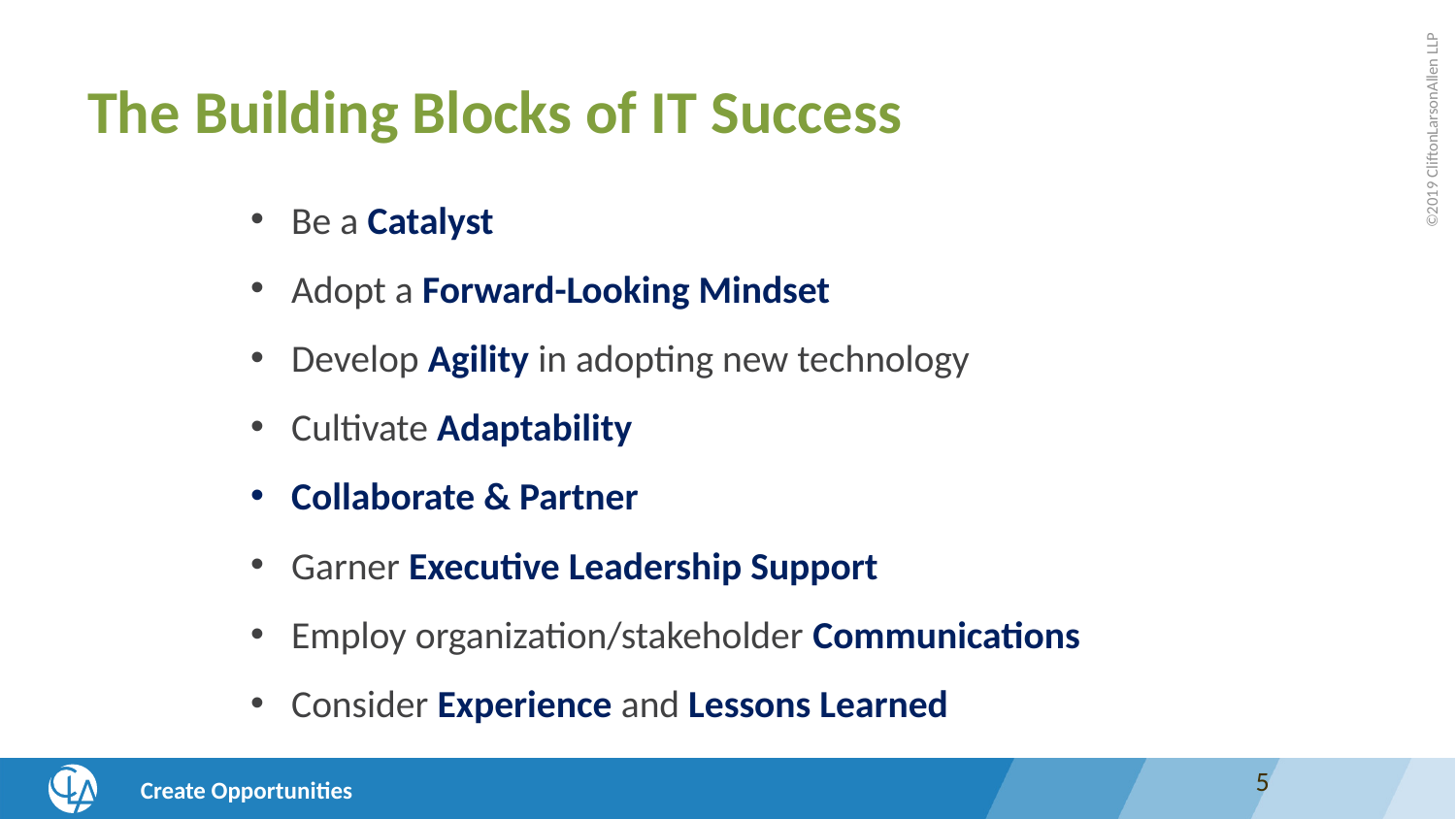

# The Building Blocks of IT Success
Be a Catalyst
Adopt a Forward-Looking Mindset
Develop Agility in adopting new technology
Cultivate Adaptability
Collaborate & Partner
Garner Executive Leadership Support
Employ organization/stakeholder Communications
Consider Experience and Lessons Learned

5